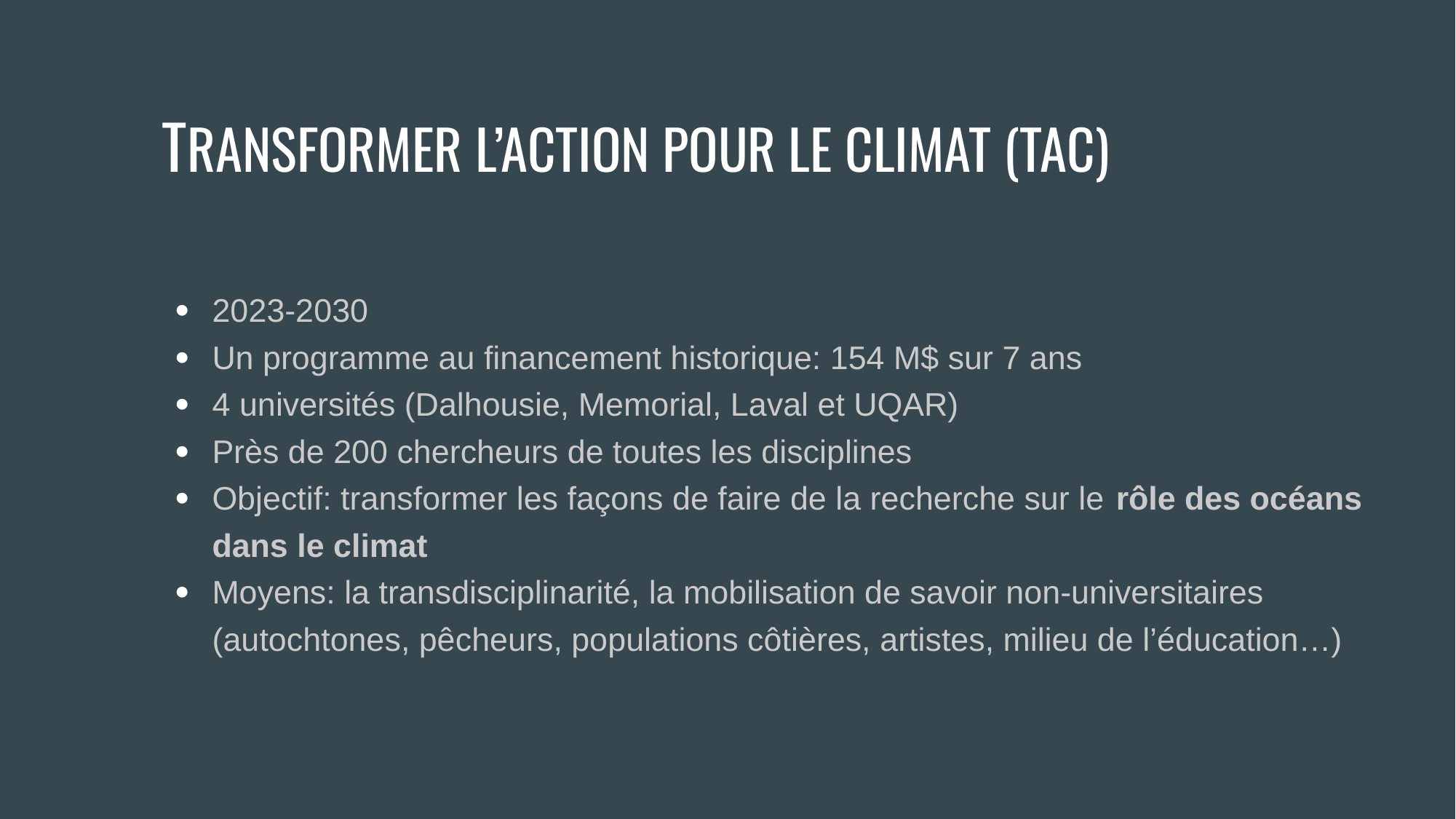

# TRANSFORMER L’ACTION POUR LE CLIMAT (TAC)

2023-2030
Un programme au financement historique: 154 M$ sur 7 ans
4 universités (Dalhousie, Memorial, Laval et UQAR)
Près de 200 chercheurs de toutes les disciplines
Objectif: transformer les façons de faire de la recherche sur le rôle des océans dans le climat
Moyens: la transdisciplinarité, la mobilisation de savoir non-universitaires (autochtones, pêcheurs, populations côtières, artistes, milieu de l’éducation…)